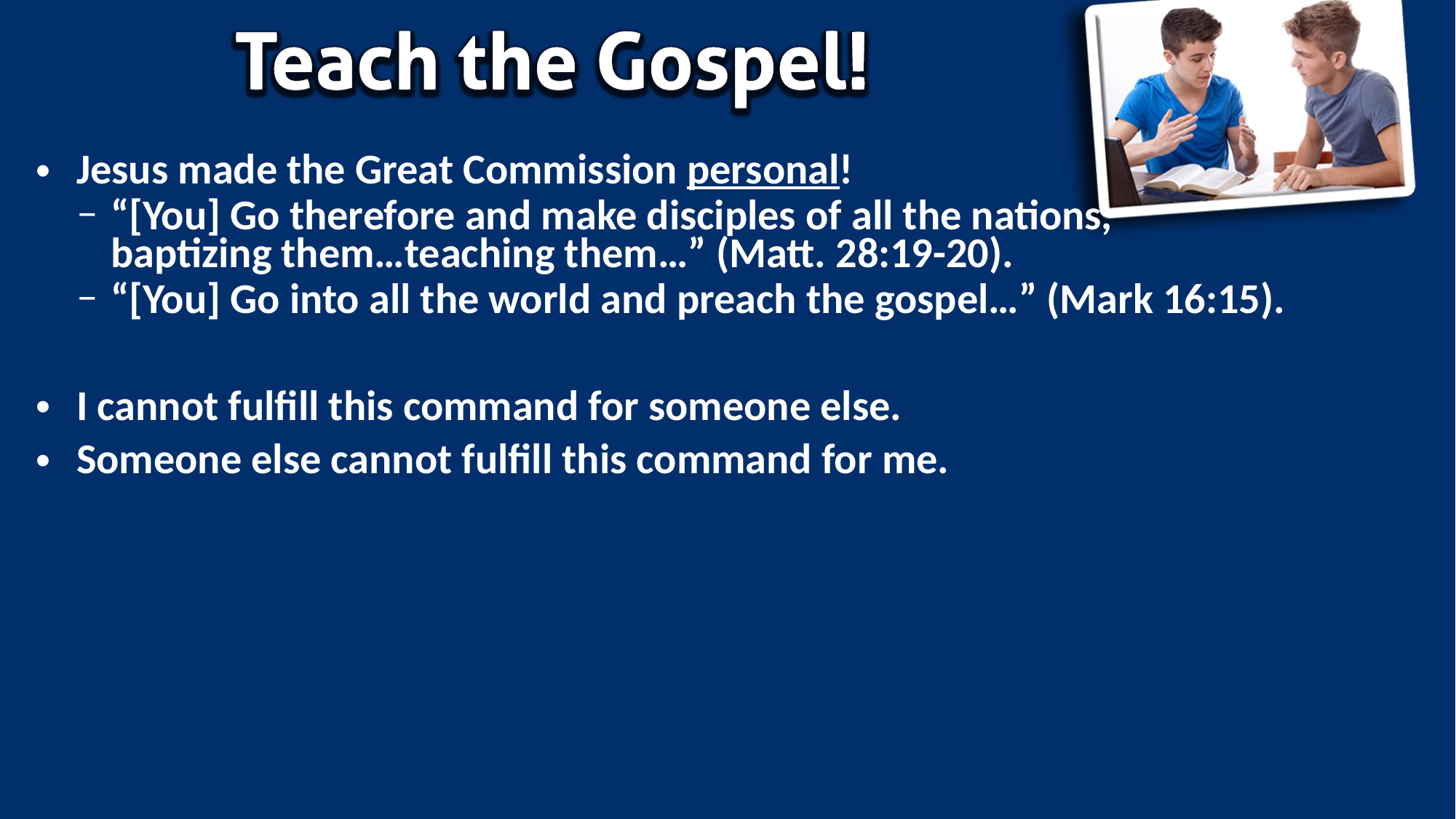

Jesus made the Great Commission personal!
“[You] Go therefore and make disciples of all the nations,
baptizing them…teaching them…” (Matt. 28:19-20).
“[You] Go into all the world and preach the gospel…” (Mark 16:15).

I cannot fulfill this command for someone else.
Someone else cannot fulfill this command for me.